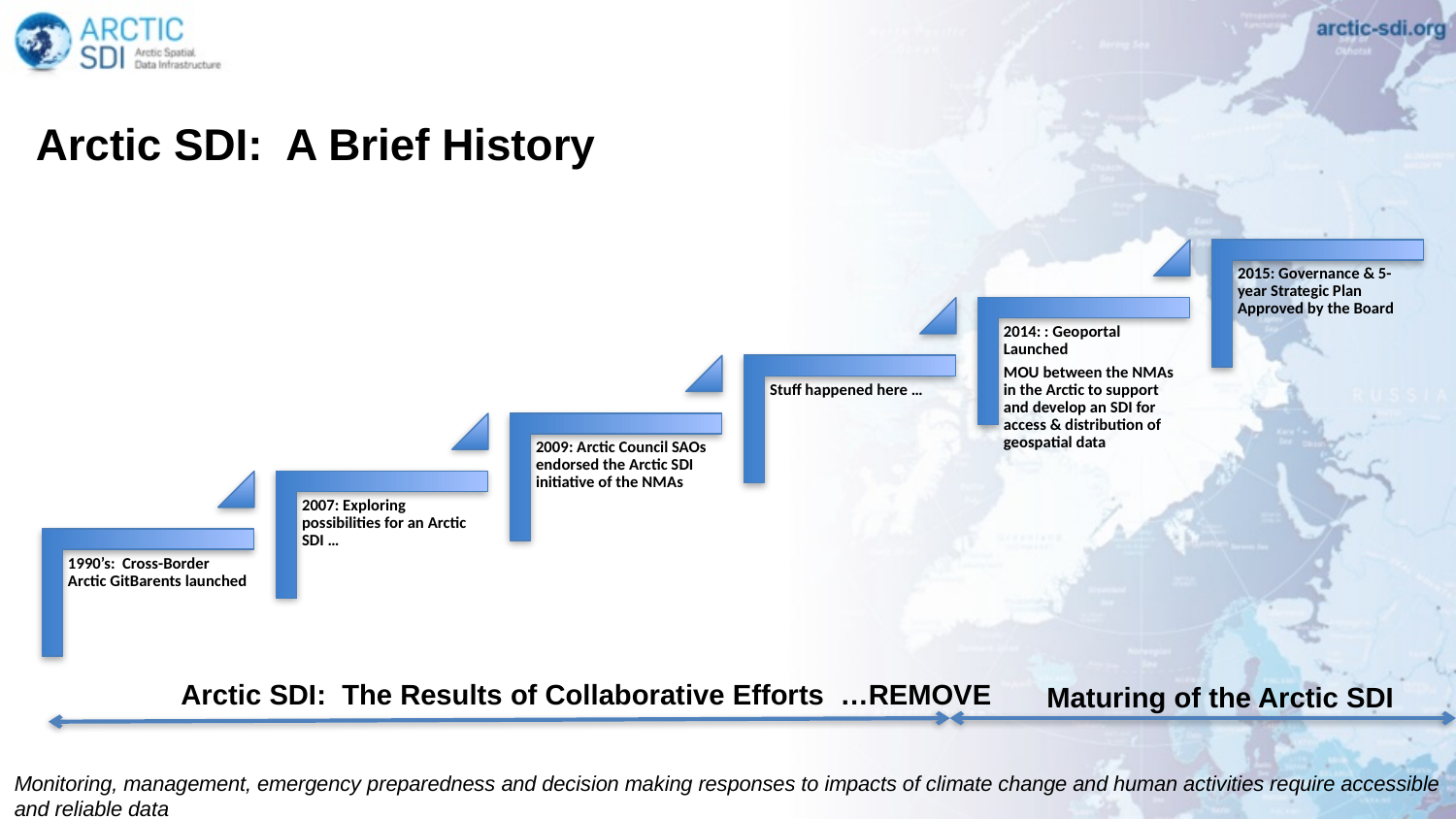

Arctic SDI:  A Brief History

2015: Governance & 5-year Strategic Plan Approved by the Board

2014: : Geoportal Launched
MOU between the NMAs in the Arctic to support and develop an SDI for access & distribution of geospatial data

Stuff happened here …

2009: Arctic Council SAOs endorsed the Arctic SDI initiative of the NMAs

2007: Exploring possibilities for an Arctic SDI …
1990’s:  Cross-Border Arctic GitBarents launched
Arctic SDI:  The Results of Collaborative Efforts  …REMOVE
Maturing of the Arctic SDI
Monitoring, management, emergency preparedness and decision making responses to impacts of climate change and human activities require accessible and reliable data